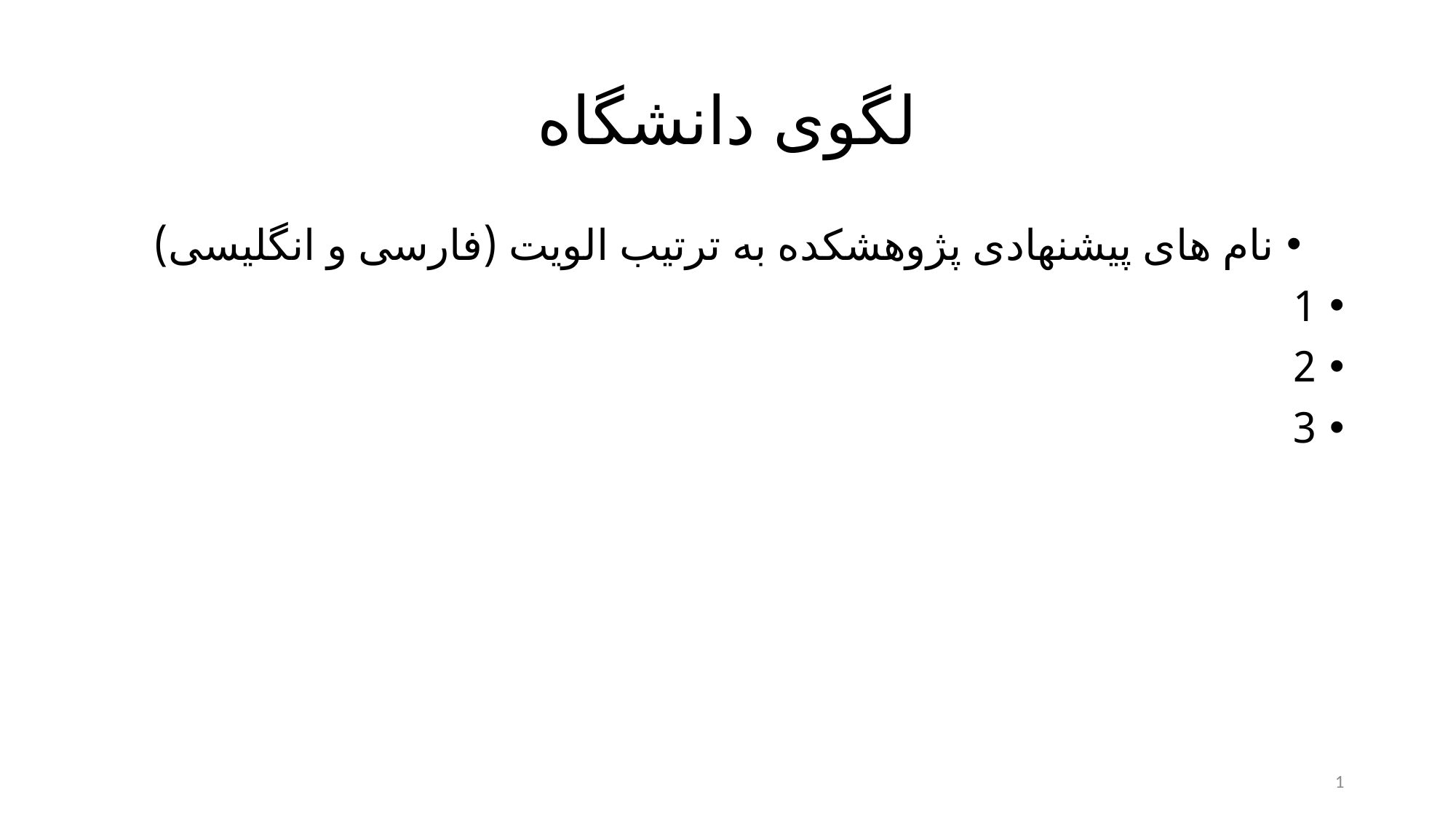

# لگوی دانشگاه
نام های پیشنهادی پژوهشکده به ترتیب الویت (فارسی و انگلیسی)
1
2
3
1